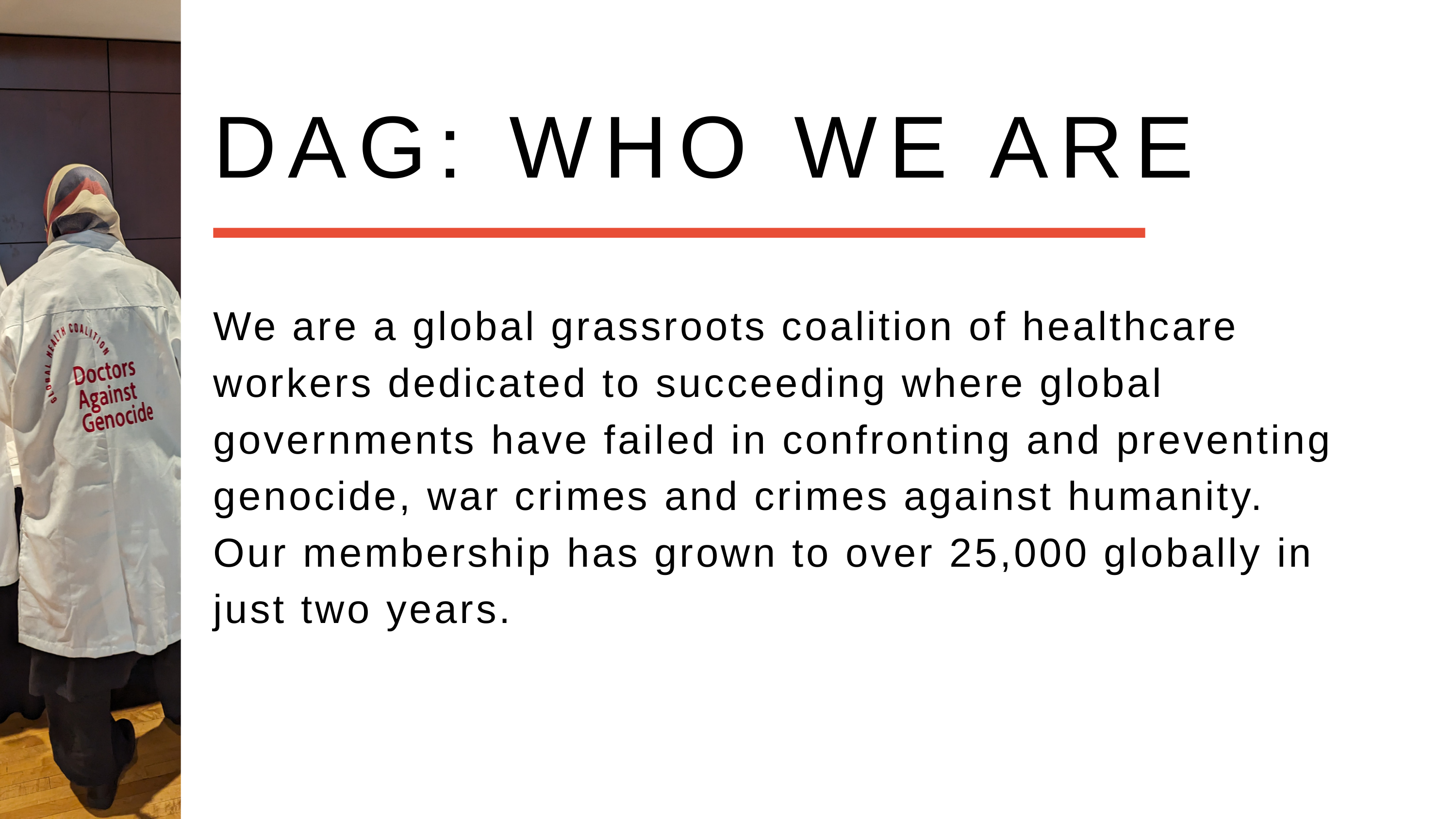

DAG: WHO WE ARE

We are a global grassroots coalition of healthcare workers dedicated to succeeding where global governments have failed in confronting and preventing genocide, war crimes and crimes against humanity. Our membership has grown to over 25,000 globally in just two years.